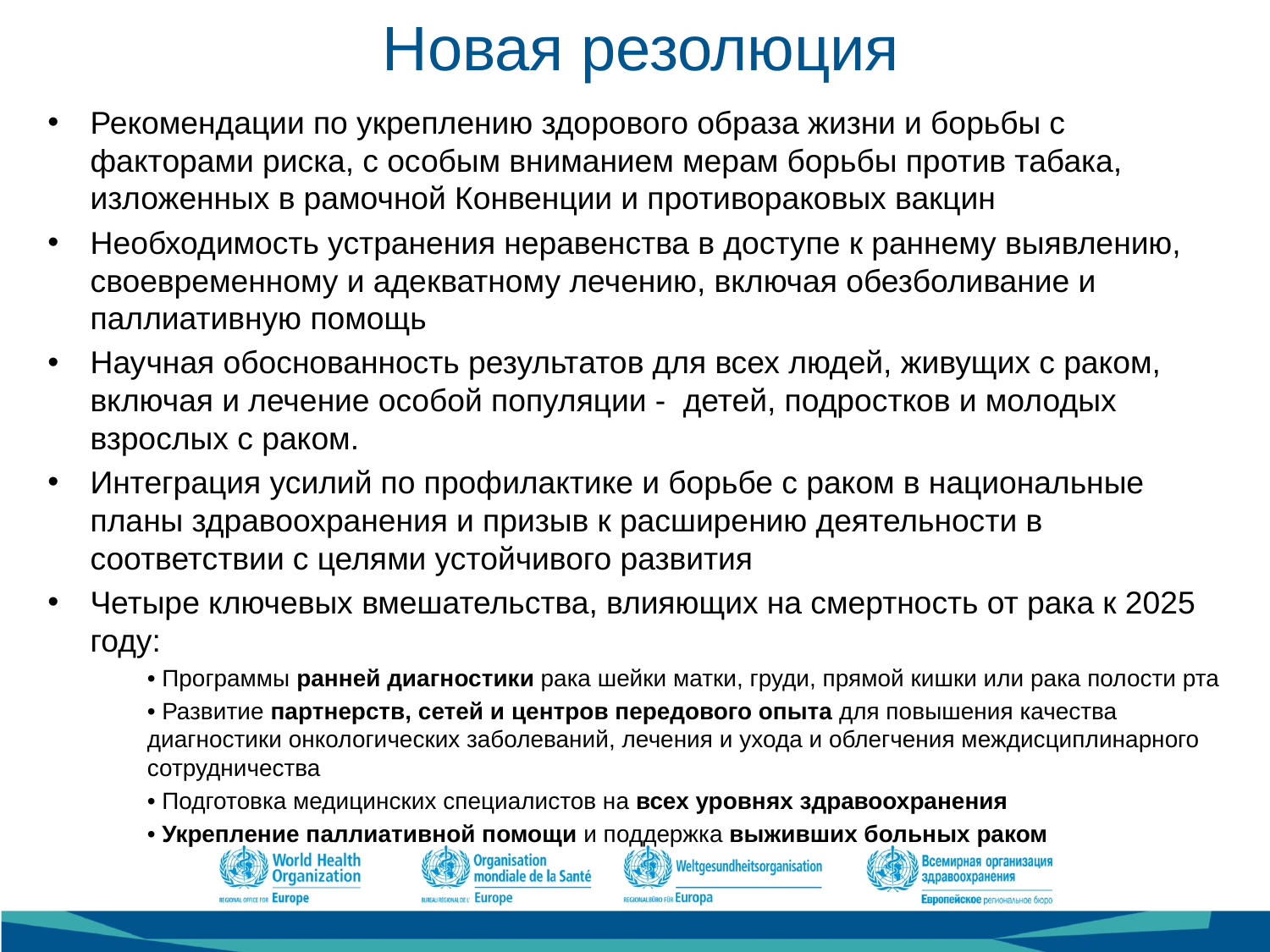

# Новая резолюция
Рекомендации по укреплению здорового образа жизни и борьбы с факторами риска, с особым вниманием мерам борьбы против табака, изложенных в рамочной Конвенции и противораковых вакцин
Необходимость устранения неравенства в доступе к раннему выявлению, своевременному и адекватному лечению, включая обезболивание и паллиативную помощь
Научная обоснованность результатов для всех людей, живущих с раком, включая и лечение особой популяции -  детей, подростков и молодых взрослых с раком.
Интеграция усилий по профилактике и борьбе с раком в национальные планы здравоохранения и призыв к расширению деятельности в соответствии с целями устойчивого развития
Четыре ключевых вмешательства, влияющих на смертность от рака к 2025 году:
• Программы ранней диагностики рака шейки матки, груди, прямой кишки или рака полости рта
• Развитие партнерств, сетей и центров передового опыта для повышения качества диагностики онкологических заболеваний, лечения и ухода и облегчения междисциплинарного сотрудничества
• Подготовка медицинских специалистов на всех уровнях здравоохранения
• Укрепление паллиативной помощи и поддержка выживших больных раком